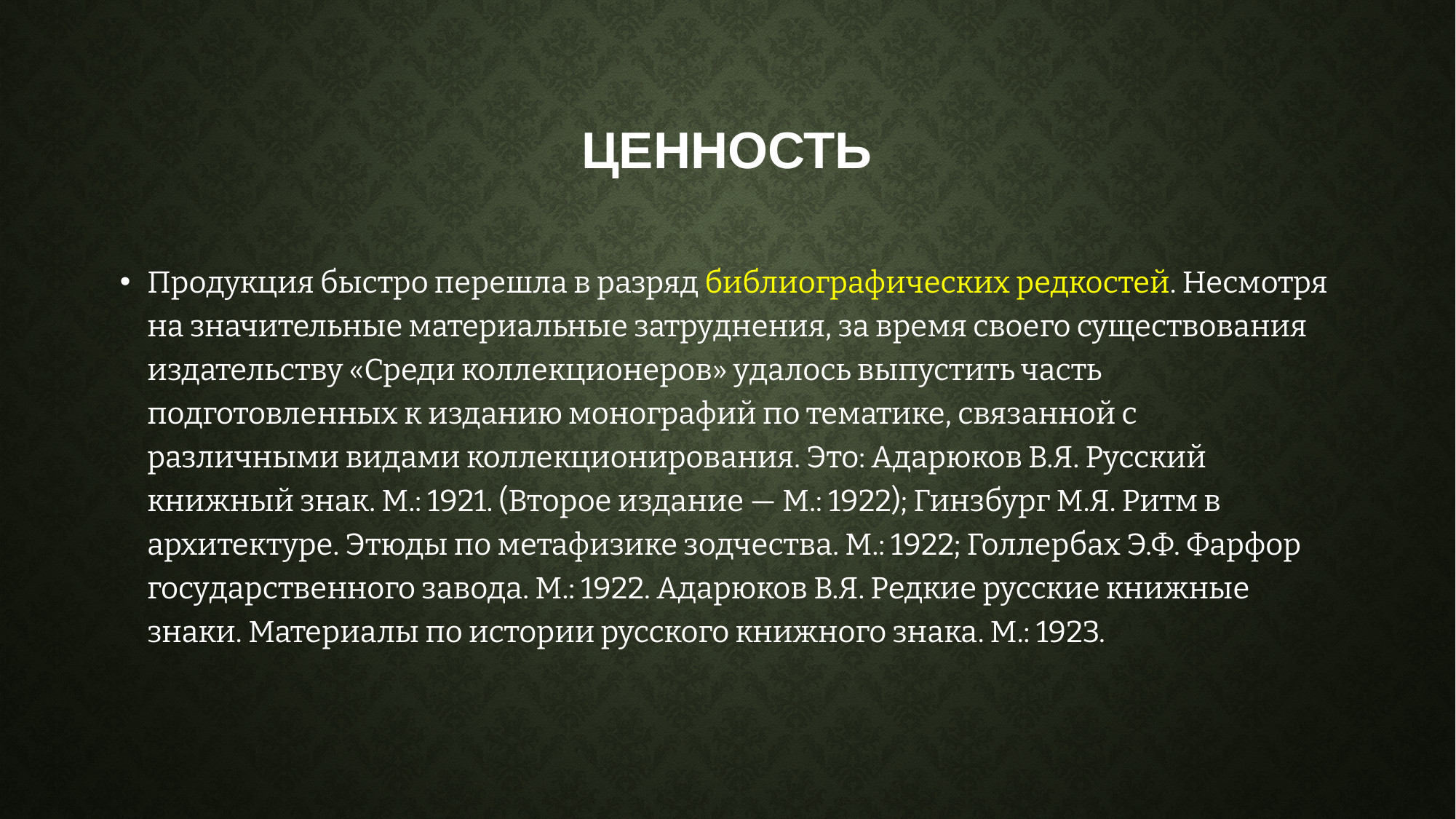

# Ценность
Продукция быстро перешла в разряд библиографических редкостей. Несмотря на значительные материальные затруднения, за время своего существования издательству «Среди коллекционеров» удалось выпустить часть подготовленных к изданию монографий по тематике, связанной с различными видами коллекционирования. Это: Адарюков В.Я. Русский книжный знак. М.: 1921. (Второе издание — М.: 1922); Гинзбург М.Я. Ритм в архитектуре. Этюды по метафизике зодчества. М.: 1922; Голлербах Э.Ф. Фарфор государственного завода. М.: 1922. Адарюков В.Я. Редкие русские книжные знаки. Материалы по истории русского книжного знака. М.: 1923.